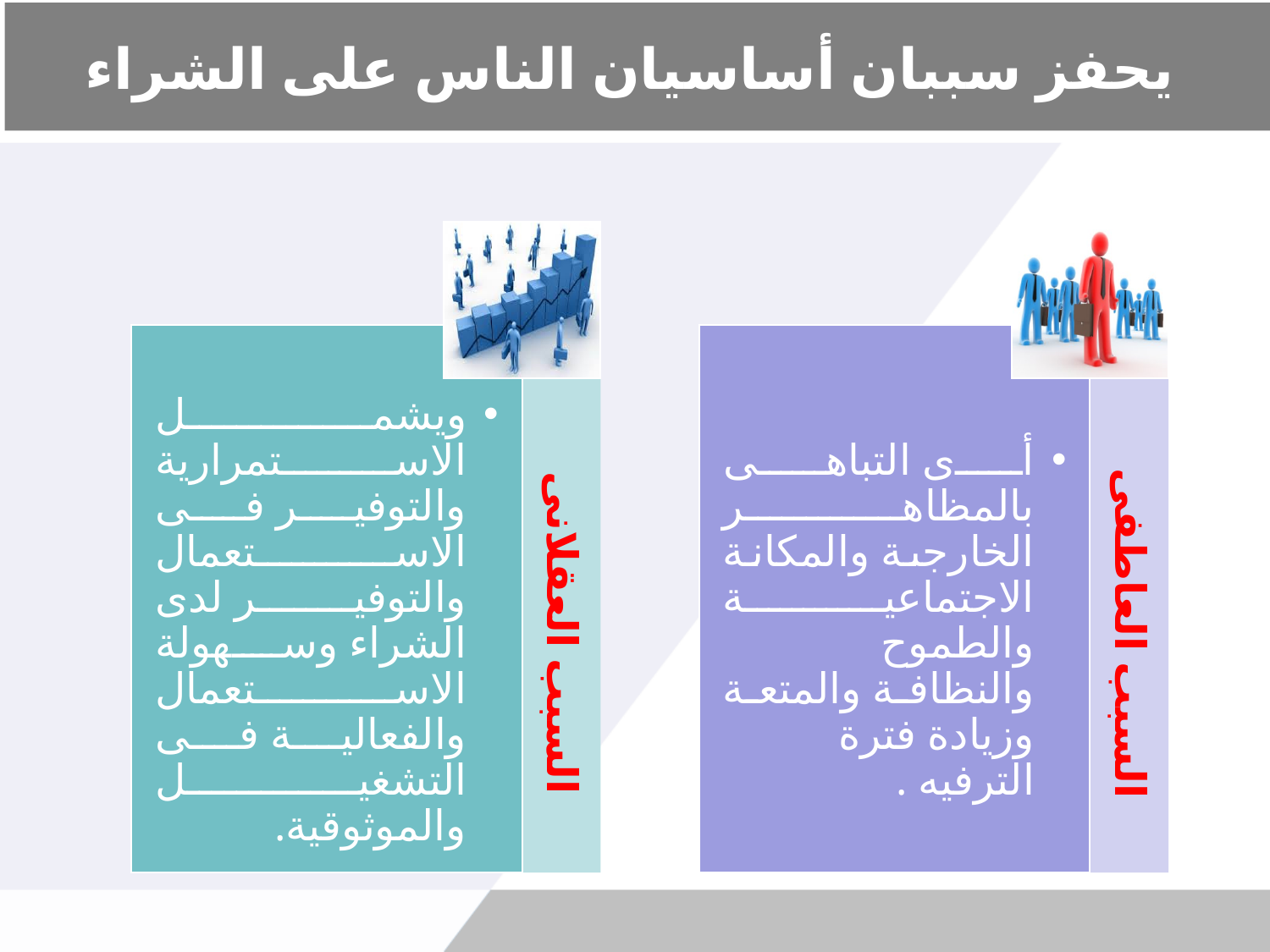

# يحفز سببان أساسيان الناس على الشراء

ويشمل الاستمرارية والتوفير فى الاستعمال والتوفير لدى الشراء وسهولة الاستعمال والفعالية فى التشغيل والموثوقية.
أى التباهى بالمظاهر الخارجىة والمكانة الاجتماعية والطموح والنظافة والمتعة وزيادة فترة الترفيه .
السبب العقلانى
السبب العاطفى